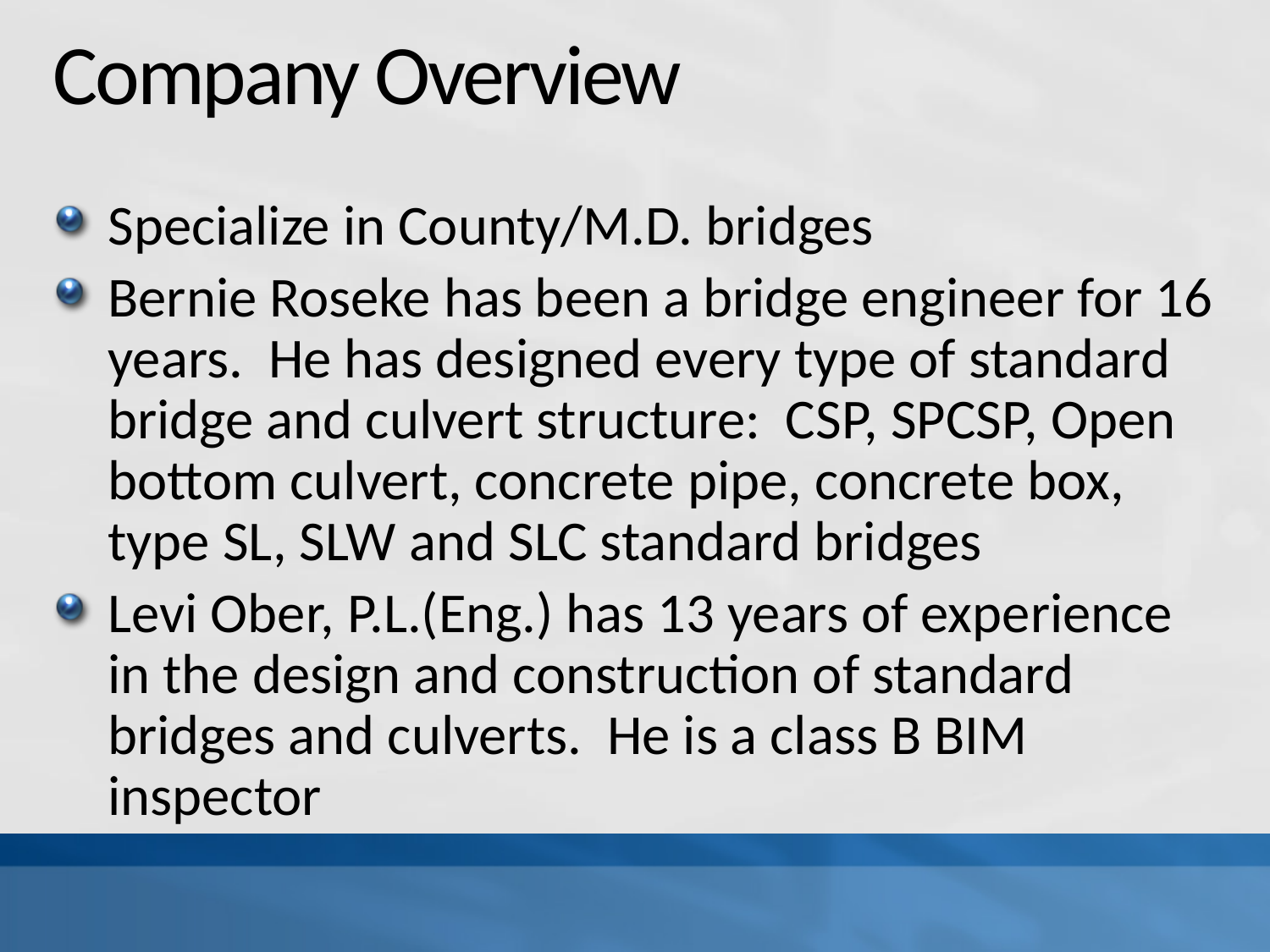

# Company Overview
Specialize in County/M.D. bridges
Bernie Roseke has been a bridge engineer for 16 years.  He has designed every type of standard bridge and culvert structure:  CSP, SPCSP, Open bottom culvert, concrete pipe, concrete box, type SL, SLW and SLC standard bridges
Levi Ober, P.L.(Eng.) has 13 years of experience in the design and construction of standard bridges and culverts.  He is a class B BIM inspector